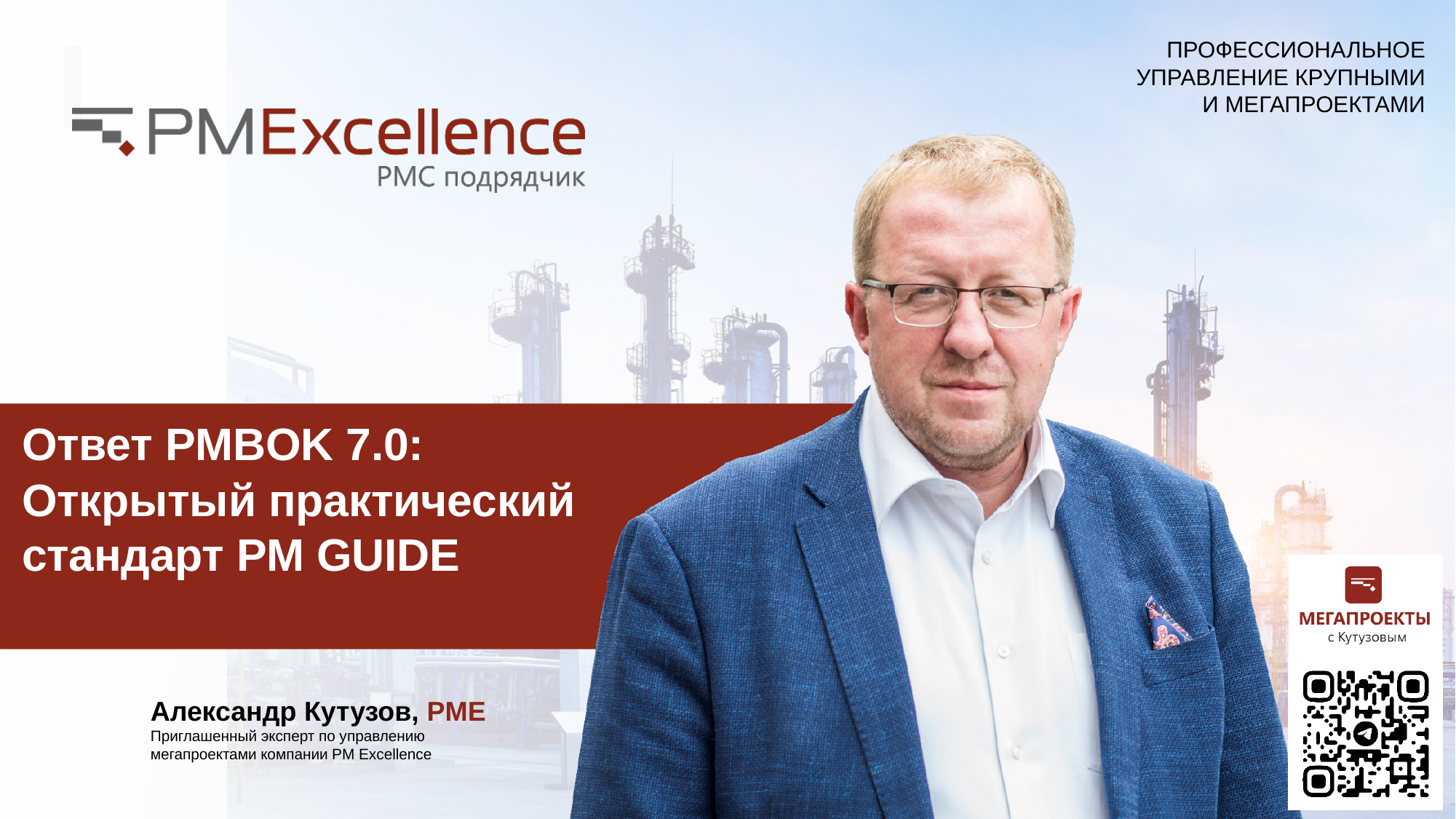

Ответ PMBOK 7.0:
Открытый практический стандарт PM GUIDE
Александр Кутузов, PME
Приглашенный эксперт по управлению мегапроектами компании PM Excellence